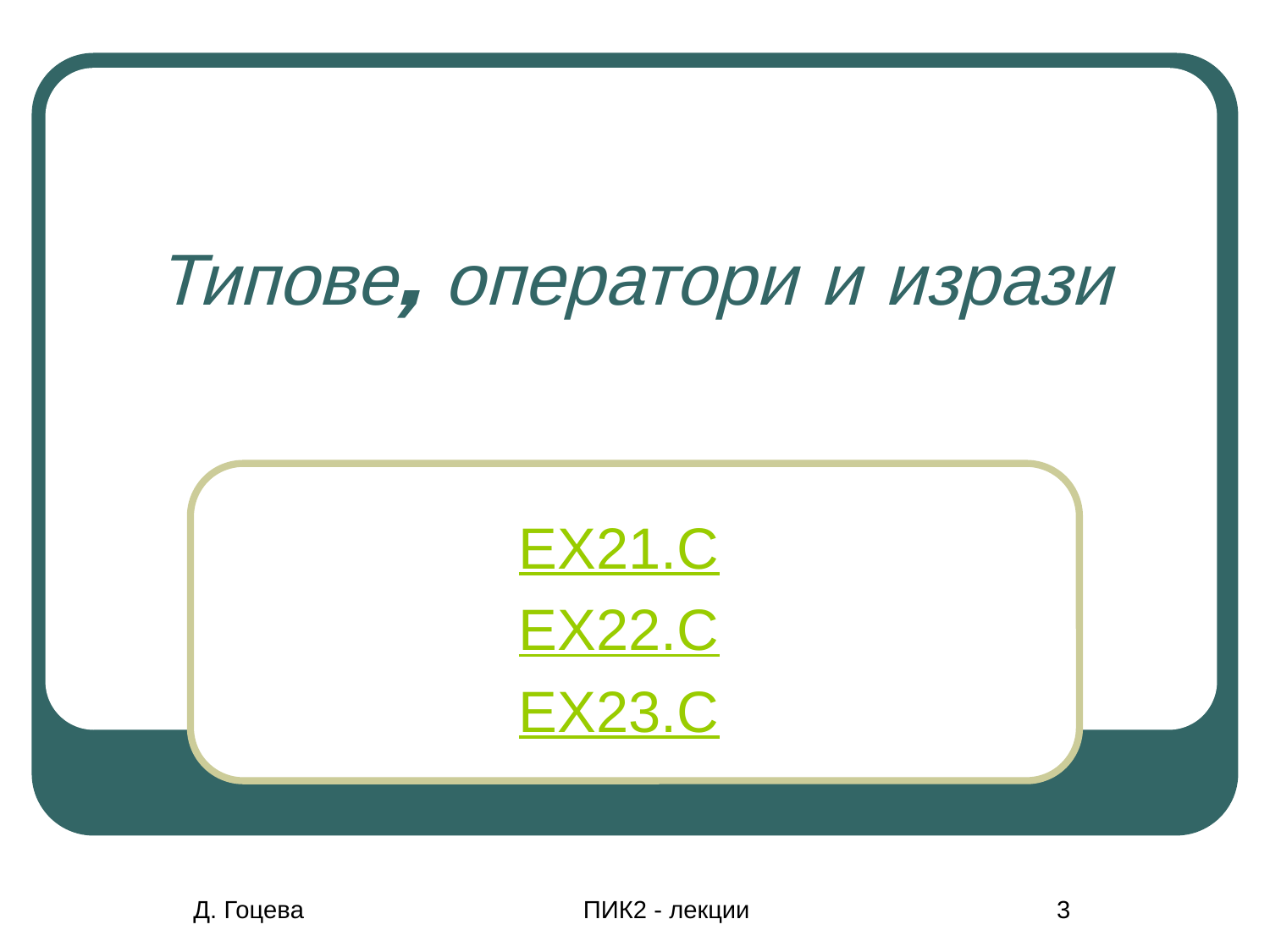

# Типове, оператори и изрази
EX21.C
EX22.C
EX23.C
Д. Гоцева
ПИК2 - лекции
3